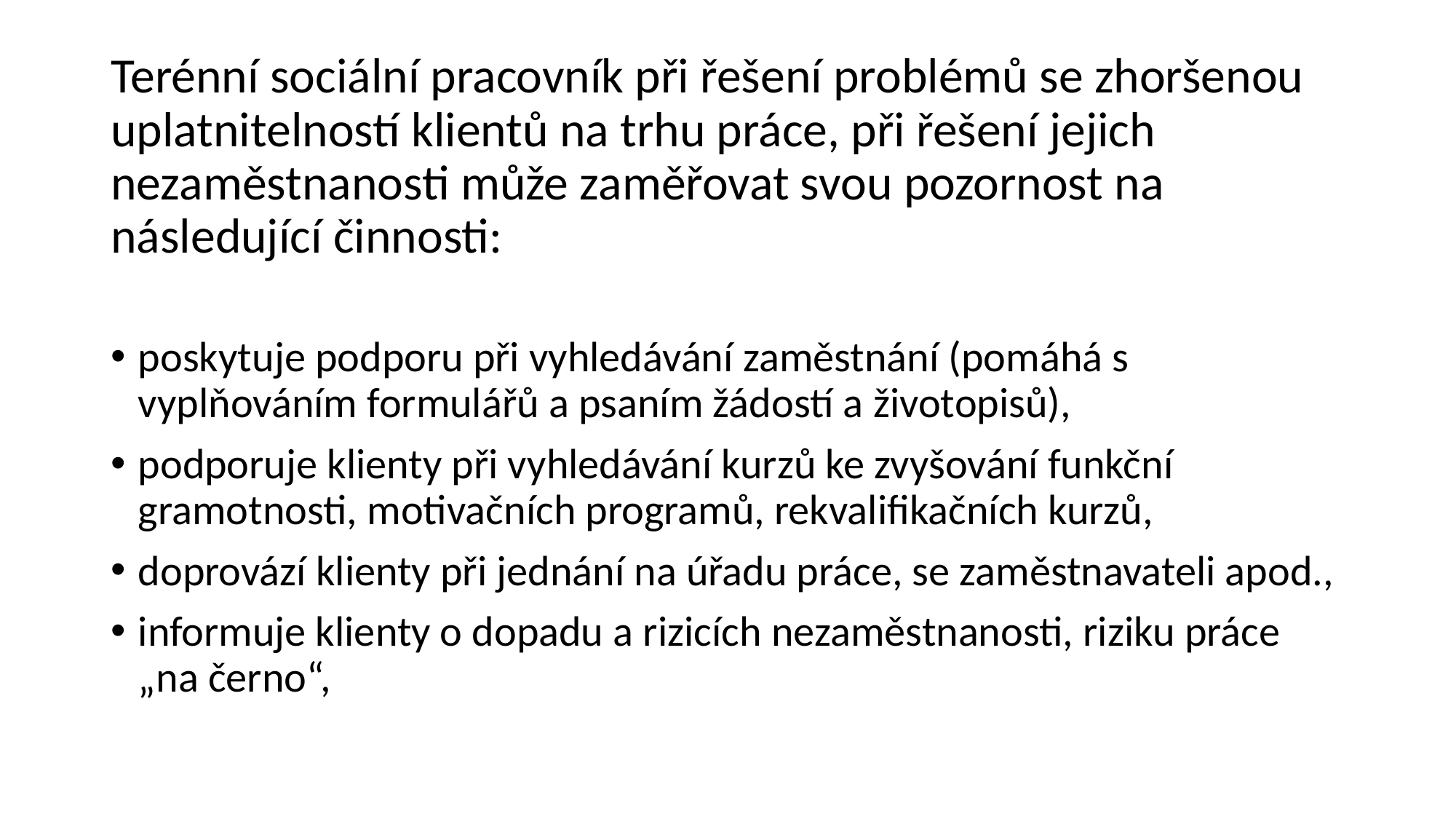

# Terénní sociální pracovník při řešení problémů se zhoršenou uplatnitelností klientů na trhu práce, při řešení jejich nezaměstnanosti může zaměřovat svou pozornost na následující činnosti:
poskytuje podporu při vyhledávání zaměstnání (pomáhá s vyplňováním formulářů a psaním žádostí a životopisů),
podporuje klienty při vyhledávání kurzů ke zvyšování funkční gramotnosti, motivačních programů, rekvalifikačních kurzů,
doprovází klienty při jednání na úřadu práce, se zaměstnavateli apod.,
informuje klienty o dopadu a rizicích nezaměstnanosti, riziku práce „na černo“,